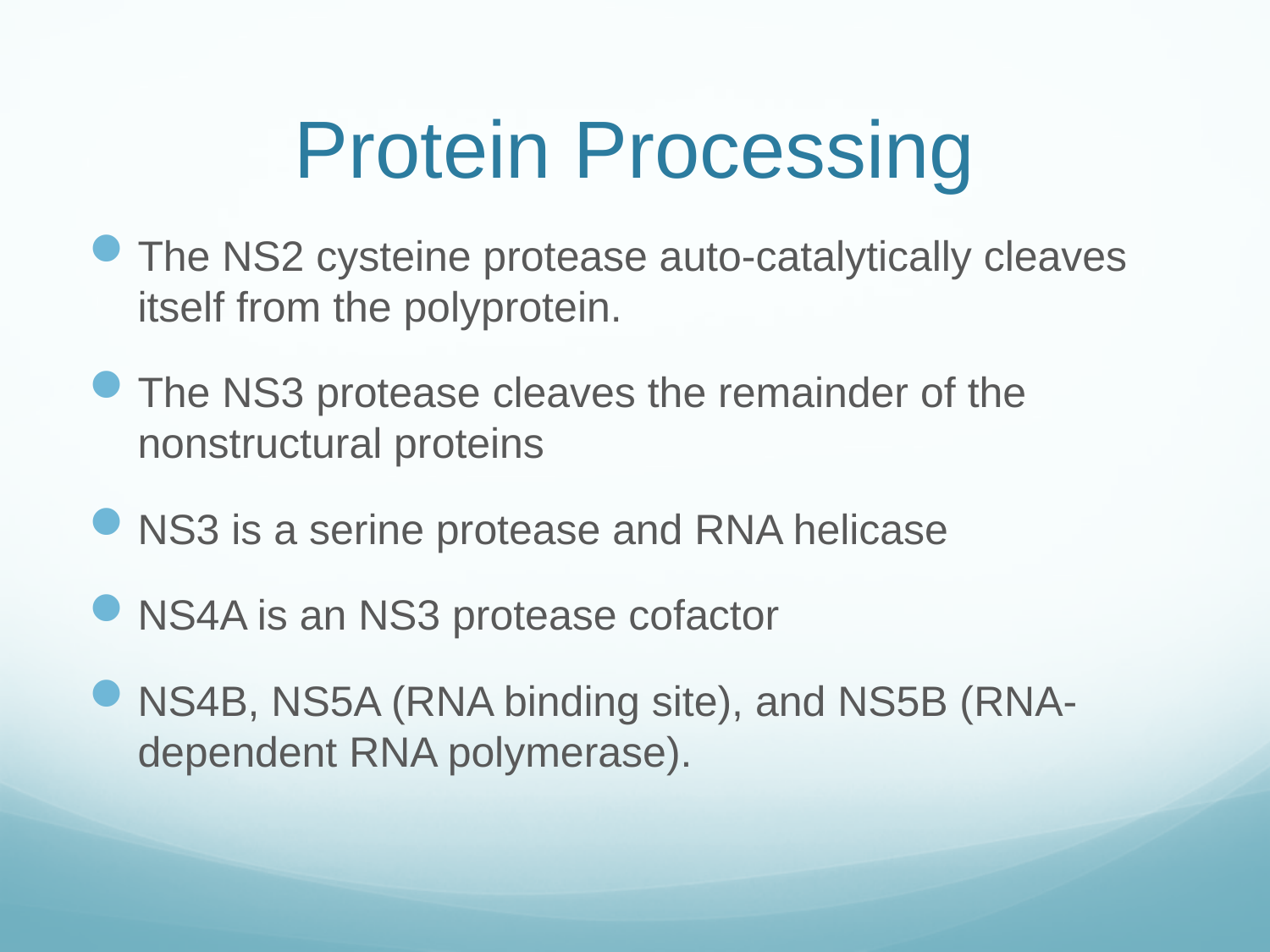

# Protein Processing
The NS2 cysteine protease auto-catalytically cleaves itself from the polyprotein.
The NS3 protease cleaves the remainder of the nonstructural proteins
NS3 is a serine protease and RNA helicase
NS4A is an NS3 protease cofactor
NS4B, NS5A (RNA binding site), and NS5B (RNA-dependent RNA polymerase).